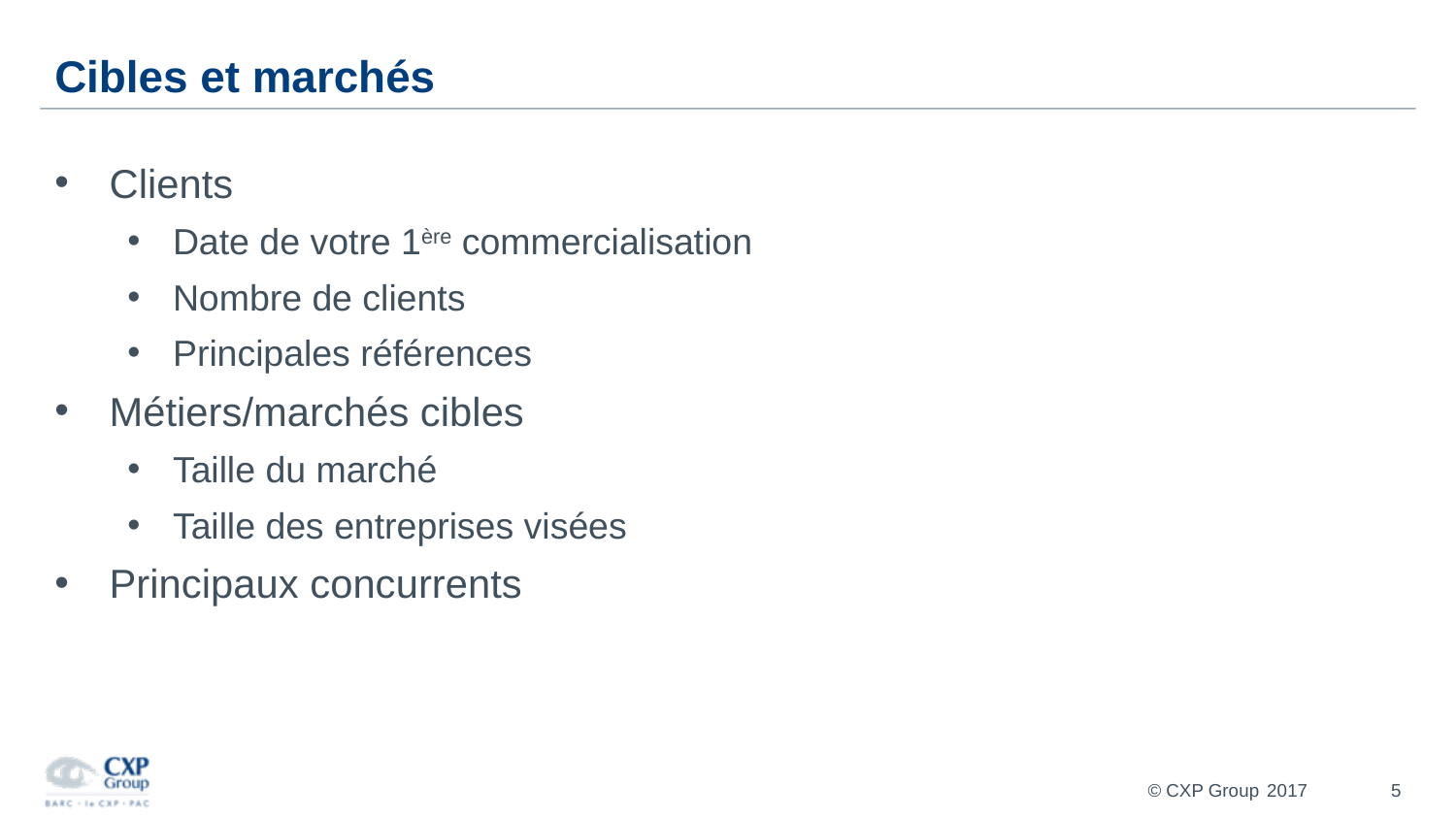

# Cibles et marchés
Clients
Date de votre 1ère commercialisation
Nombre de clients
Principales références
Métiers/marchés cibles
Taille du marché
Taille des entreprises visées
Principaux concurrents

2017
5